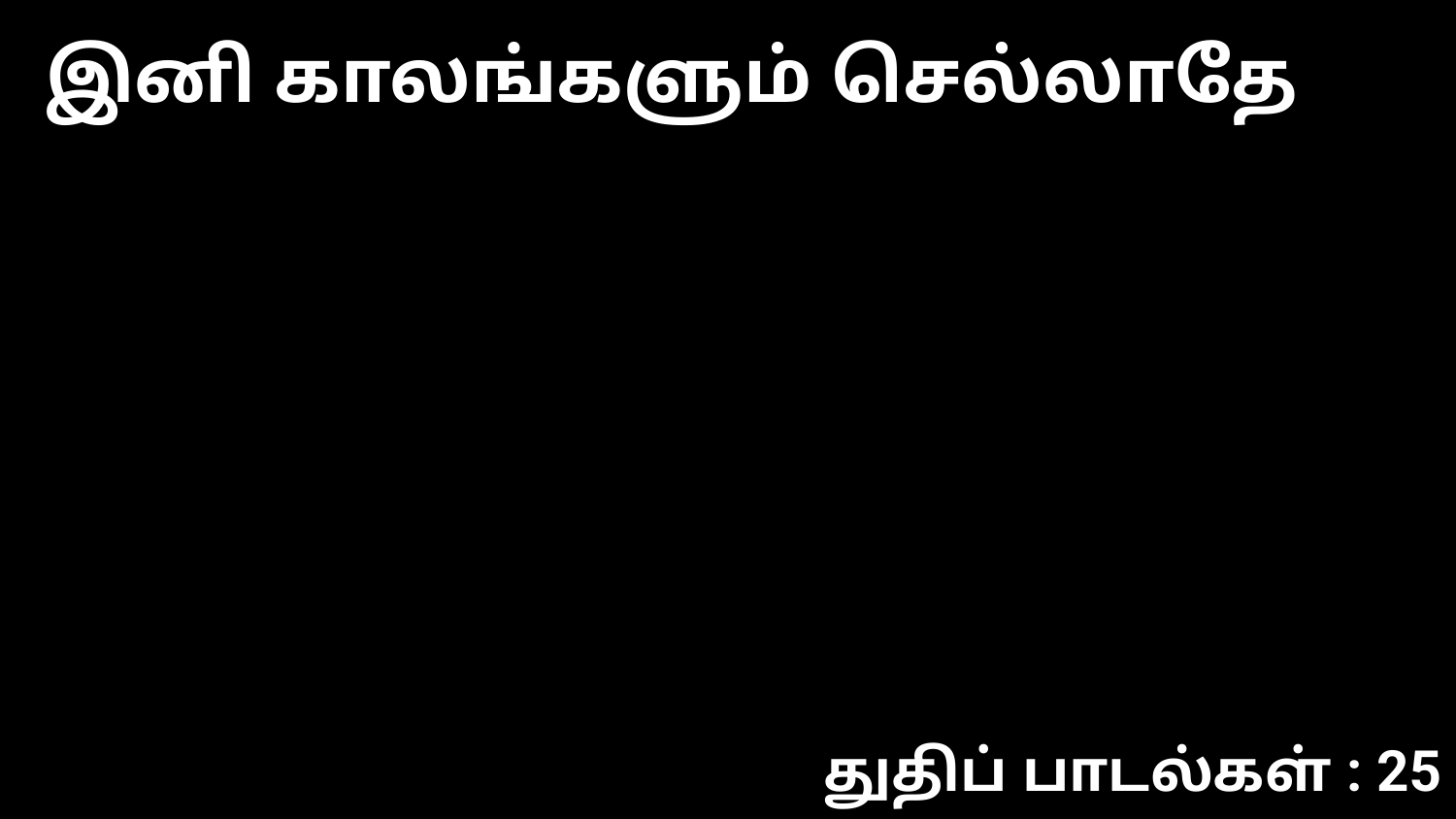

இனி காலங்களும் செல்லாதே
துதிப் பாடல்கள் : 25